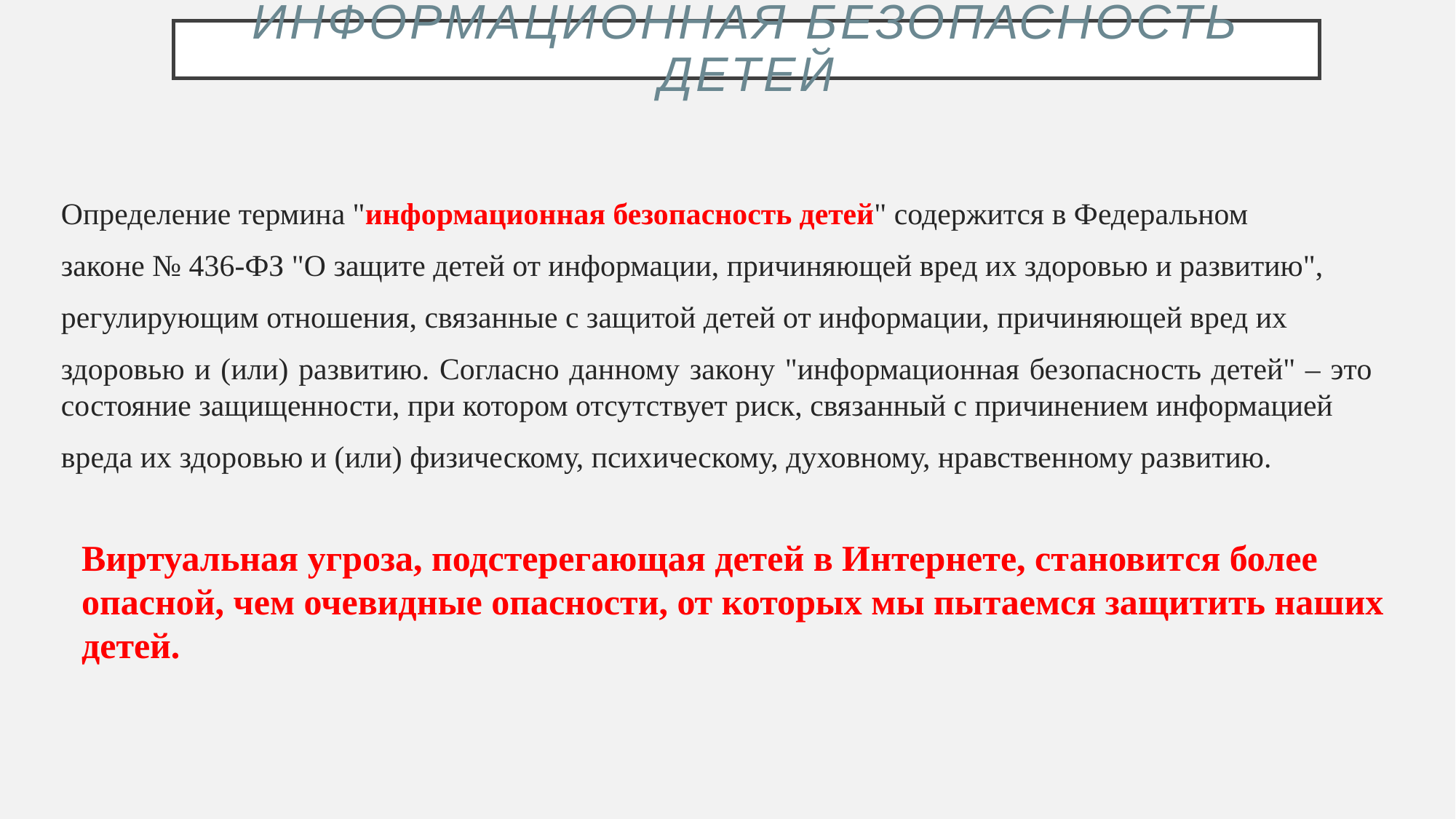

# Информационная безопасность детей
Определение термина "информационная безопасность детей" содержится в Федеральном
законе № 436-ФЗ "О защите детей от информации, причиняющей вред их здоровью и развитию",
регулирующим отношения, связанные с защитой детей от информации, причиняющей вред их
здоровью и (или) развитию. Согласно данному закону "информационная безопасность детей" – это состояние защищенности, при котором отсутствует риск, связанный с причинением информацией
вреда их здоровью и (или) физическому, психическому, духовному, нравственному развитию.

Виртуальная угроза, подстерегающая детей в Интернете, становится более опасной, чем очевидные опасности, от которых мы пытаемся защитить наших детей.